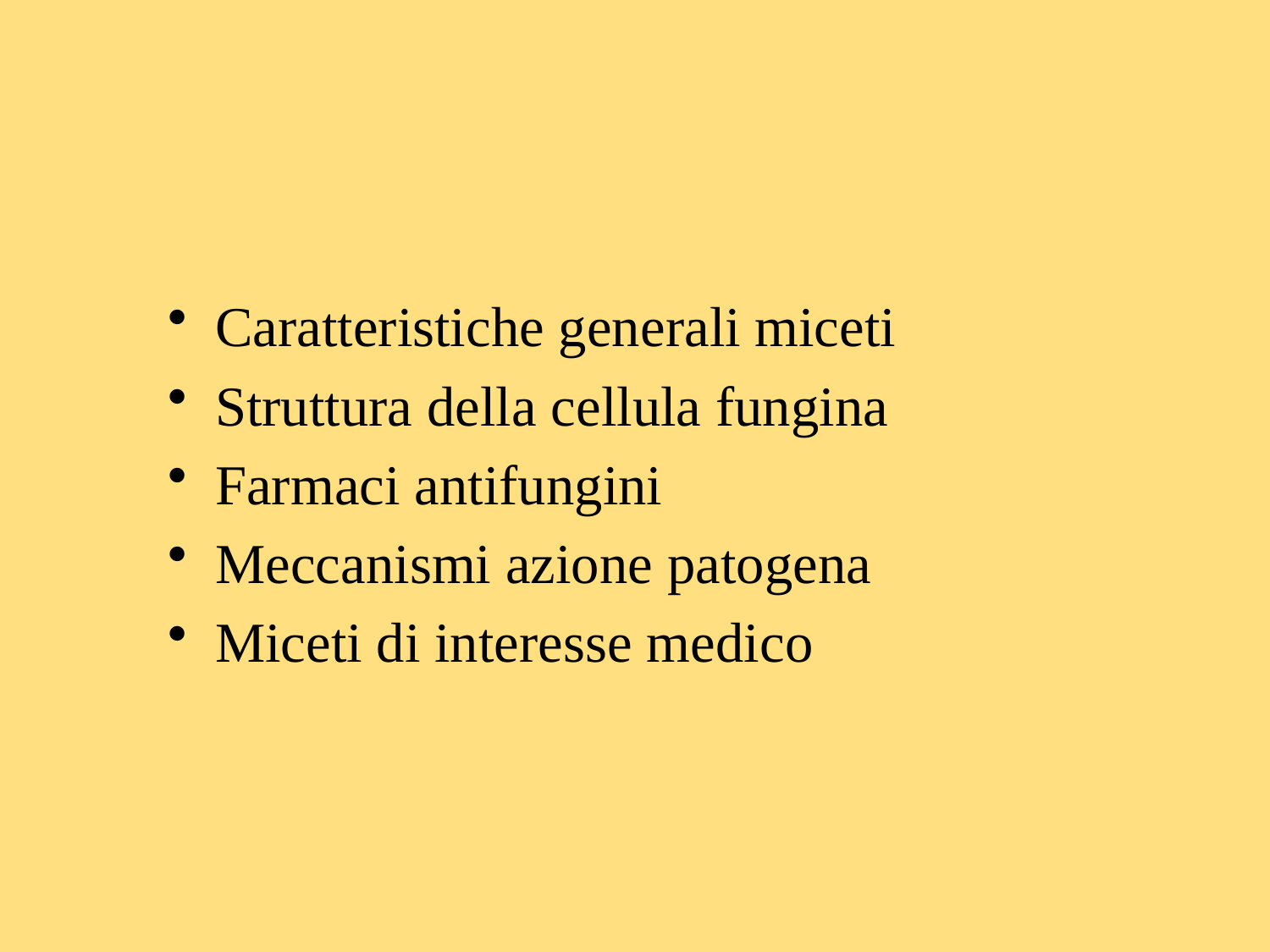

Caratteristiche generali miceti
Struttura della cellula fungina
Farmaci antifungini
Meccanismi azione patogena
Miceti di interesse medico